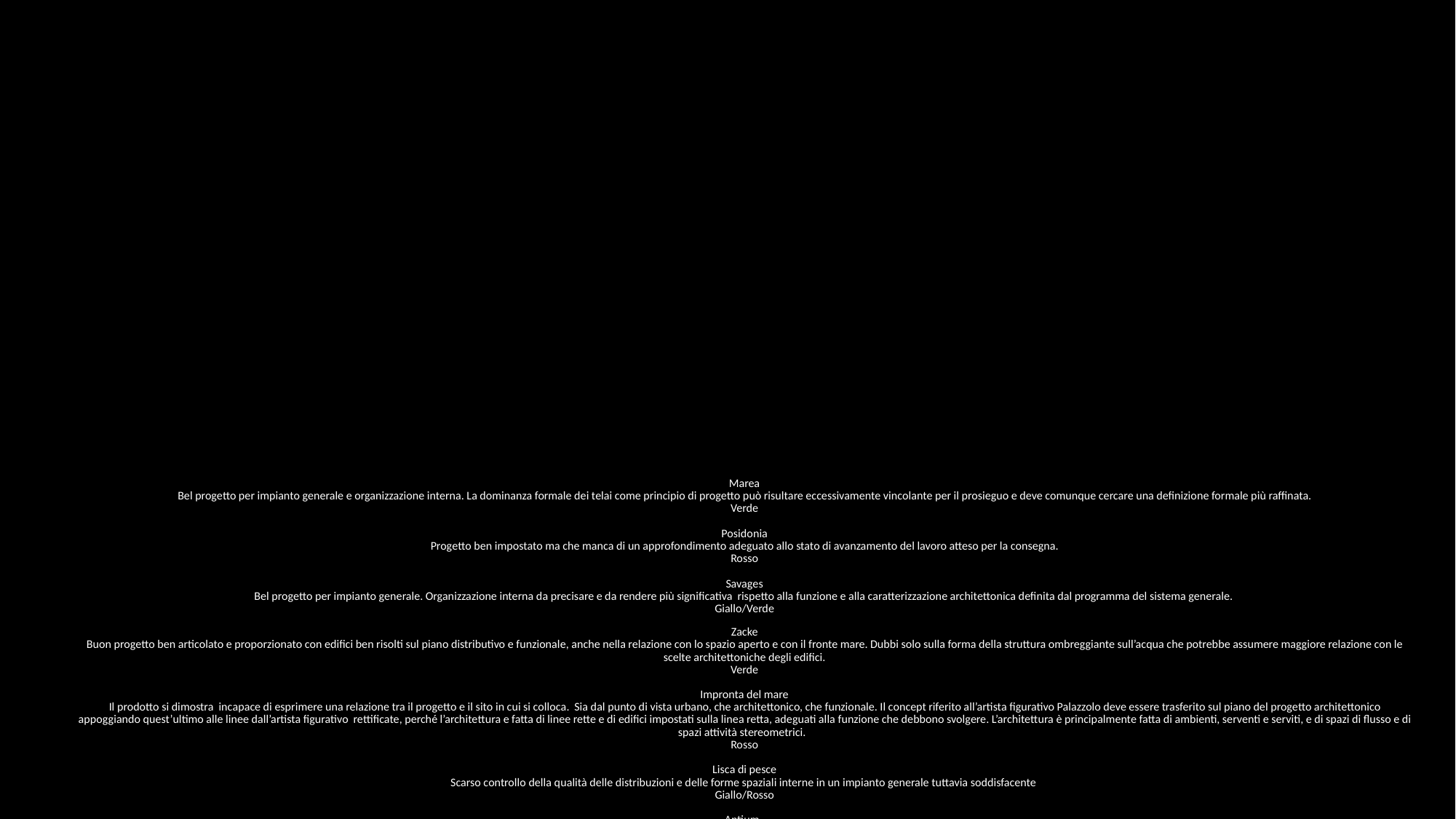

# Marea Bel progetto per impianto generale e organizzazione interna. La dominanza formale dei telai come principio di progetto può risultare eccessivamente vincolante per il prosieguo e deve comunque cercare una definizione formale più raffinata. Verde Posidonia Progetto ben impostato ma che manca di un approfondimento adeguato allo stato di avanzamento del lavoro atteso per la consegna. Rosso Savages Bel progetto per impianto generale. Organizzazione interna da precisare e da rendere più significativa  rispetto alla funzione e alla caratterizzazione architettonica definita dal programma del sistema generale. Giallo/Verde Zacke Buon progetto ben articolato e proporzionato con edifici ben risolti sul piano distributivo e funzionale, anche nella relazione con lo spazio aperto e con il fronte mare. Dubbi solo sulla forma della struttura ombreggiante sull’acqua che potrebbe assumere maggiore relazione con le scelte architettoniche degli edifici. Verde Impronta del mare Il prodotto si dimostra  incapace di esprimere una relazione tra il progetto e il sito in cui si colloca.  Sia dal punto di vista urbano, che architettonico, che funzionale. Il concept riferito all’artista figurativo Palazzolo deve essere trasferito sul piano del progetto architettonico appoggiando quest’ultimo alle linee dall’artista figurativo  rettificate, perché l’architettura e fatta di linee rette e di edifici impostati sulla linea retta, adeguati alla funzione che debbono svolgere. L’architettura è principalmente fatta di ambienti, serventi e serviti, e di spazi di flusso e di spazi attività stereometrici. Rosso Lisca di pesce Scarso controllo della qualità delle distribuzioni e delle forme spaziali interne in un impianto generale tuttavia soddisfacente Giallo/Rosso Antium Progetto mancante di una modalità architettonica capace di definire con metodo la consistenza dell’organizzazione interna degli edifici ed esterna dello spazio pubblico. Soluzioni distributivamente poco approfondite e prive di capacità  di costruire sistemi articolati di spazi. Rosso